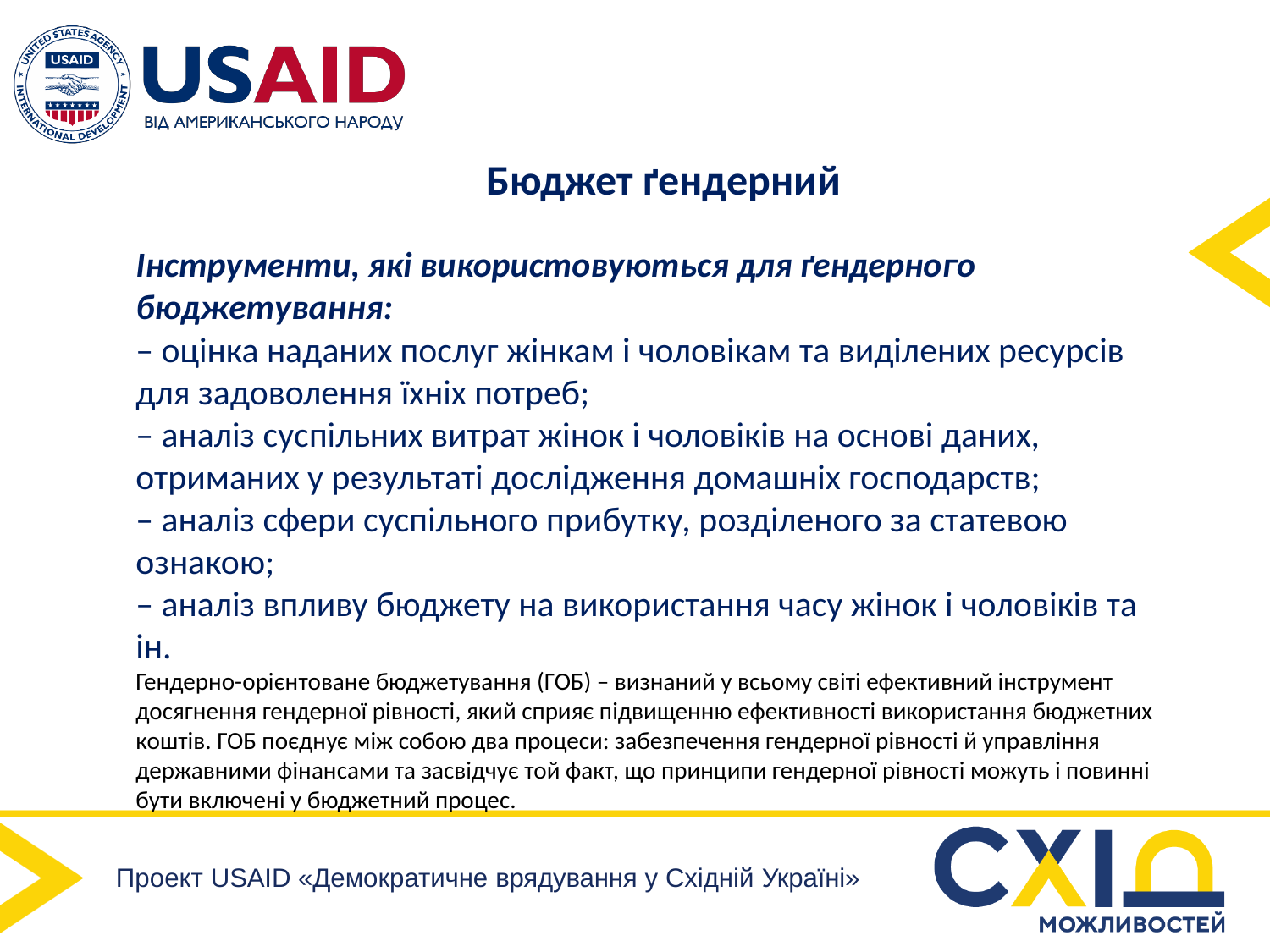

Бюджет ґендерний

Інструменти, які використовуються для ґендерного
бюджетування:
– оцінка наданих послуг жінкам і чоловікам та виділених ресурсів для задоволення їхніх потреб;
– аналіз суспільних витрат жінок і чоловіків на основі даних, отриманих у результаті дослідження домашніх господарств;
– аналіз сфери суспільного прибутку, розділеного за статевою ознакою;
– аналіз впливу бюджету на використання часу жінок і чоловіків та ін.
Гендерно-орієнтоване бюджетування (ГОБ) – визнаний у всьому світі ефективний інструмент досягнення гендерної рівності, який сприяє підвищенню ефективності використання бюджетних коштів. ГОБ поєднує між собою два процеси: забезпечення гендерної рівності й управління державними фінансами та засвідчує той факт, що принципи гендерної рівності можуть і повинні бути включені у бюджетний процес.

Проект USAID «Демократичне врядування у Східній Україні»